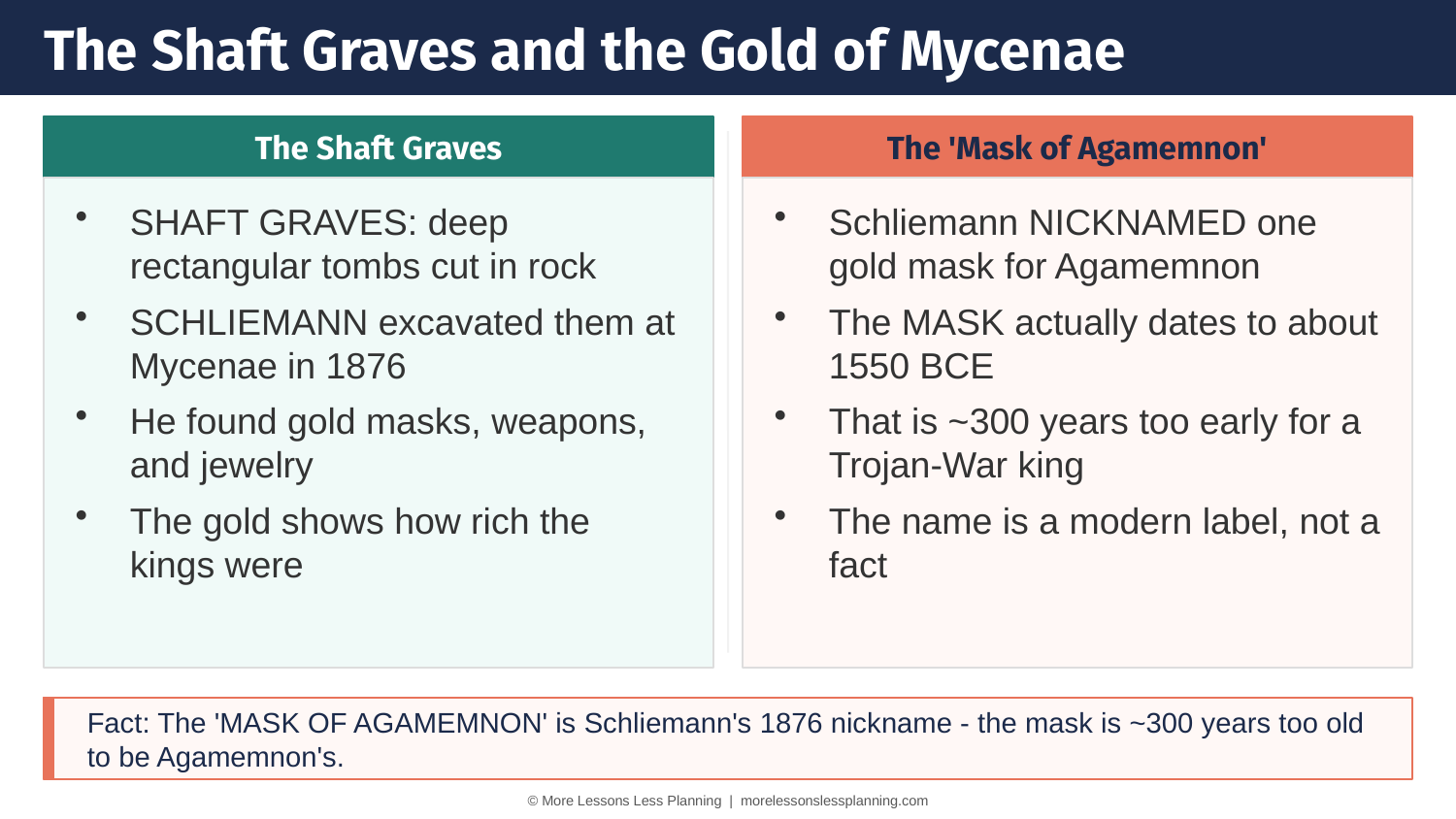

The Shaft Graves and the Gold of Mycenae

The Shaft Graves

The 'Mask of Agamemnon'

SHAFT GRAVES: deep rectangular tombs cut in rock
SCHLIEMANN excavated them at Mycenae in 1876
He found gold masks, weapons, and jewelry
The gold shows how rich the kings were
Schliemann NICKNAMED one gold mask for Agamemnon
The MASK actually dates to about 1550 BCE
That is ~300 years too early for a Trojan-War king
The name is a modern label, not a fact

Fact: The 'MASK OF AGAMEMNON' is Schliemann's 1876 nickname - the mask is ~300 years too old to be Agamemnon's.
© More Lessons Less Planning  |  morelessonslessplanning.com